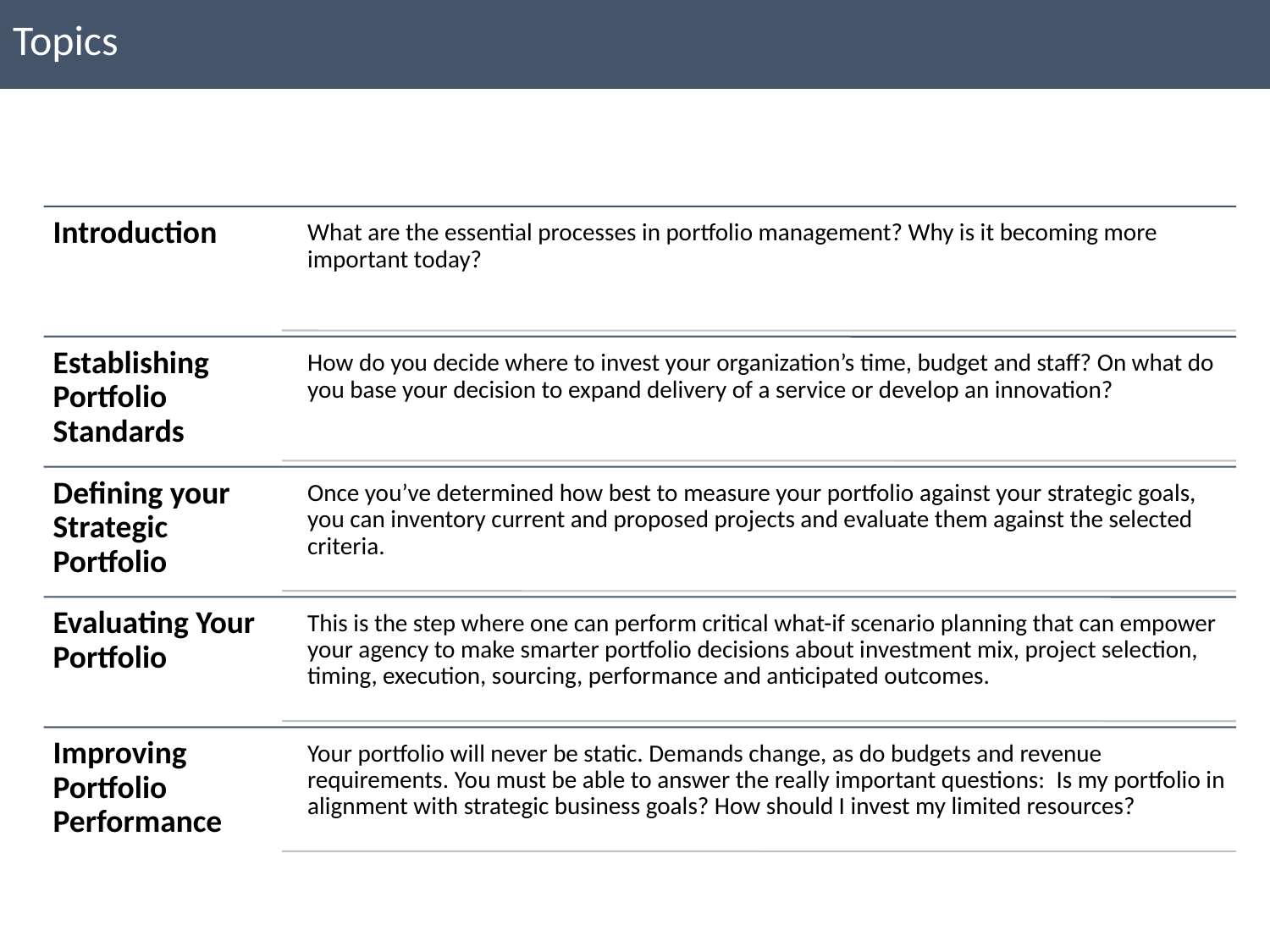

Topics
Introduction
What are the essential processes in portfolio management? Why is it becoming more important today?
Establishing Portfolio Standards
How do you decide where to invest your organization’s time, budget and staff? On what do you base your decision to expand delivery of a service or develop an innovation?
Defining your Strategic Portfolio
Once you’ve determined how best to measure your portfolio against your strategic goals, you can inventory current and proposed projects and evaluate them against the selected criteria.
Evaluating Your Portfolio
This is the step where one can perform critical what-if scenario planning that can empower your agency to make smarter portfolio decisions about investment mix, project selection, timing, execution, sourcing, performance and anticipated outcomes.
Improving Portfolio Performance
Your portfolio will never be static. Demands change, as do budgets and revenue requirements. You must be able to answer the really important questions:  Is my portfolio in alignment with strategic business goals? How should I invest my limited resources?